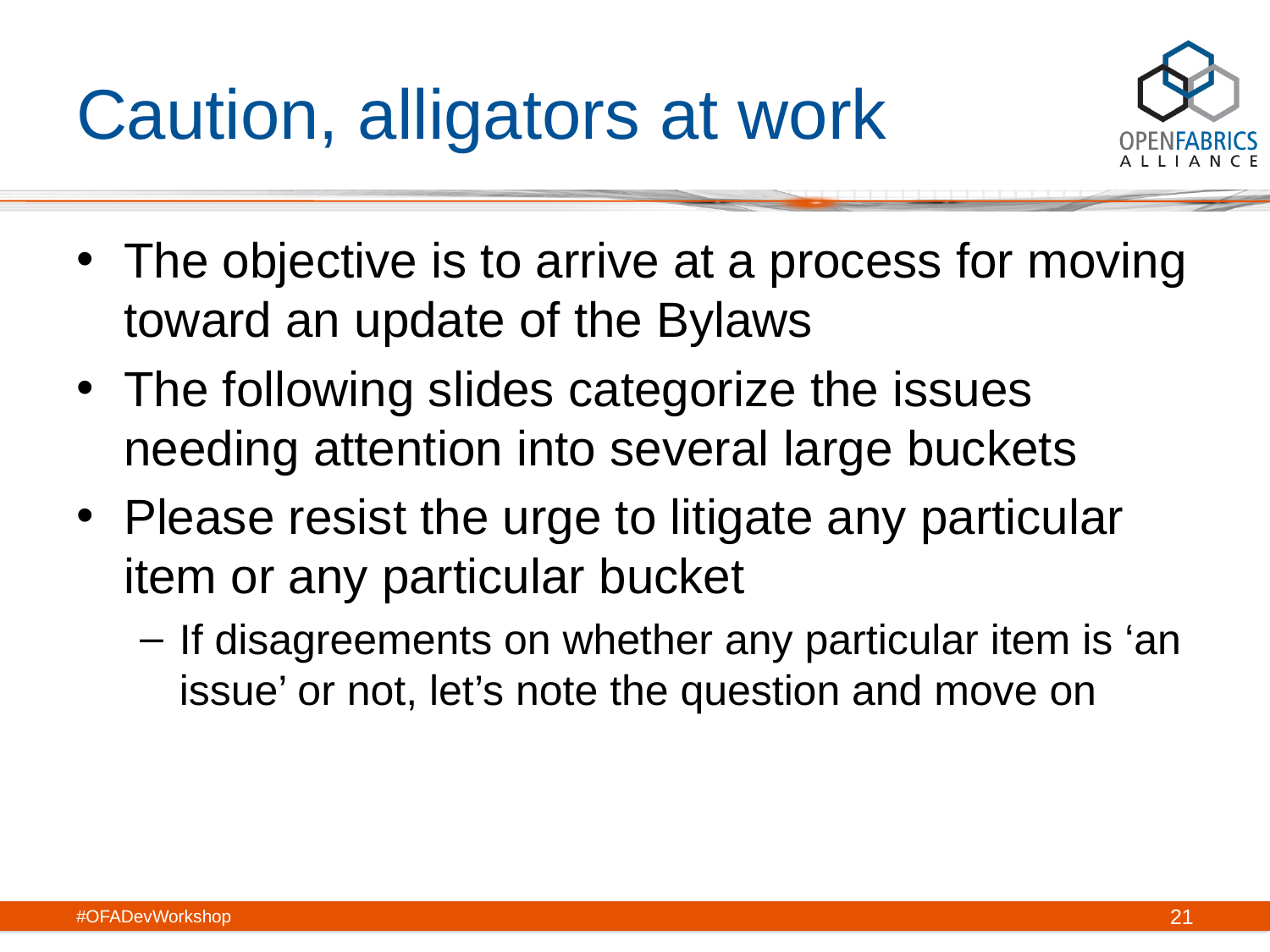

# Caution, alligators at work
The objective is to arrive at a process for moving toward an update of the Bylaws
The following slides categorize the issues needing attention into several large buckets
Please resist the urge to litigate any particular item or any particular bucket
If disagreements on whether any particular item is ‘an issue’ or not, let’s note the question and move on
#OFADevWorkshop
21